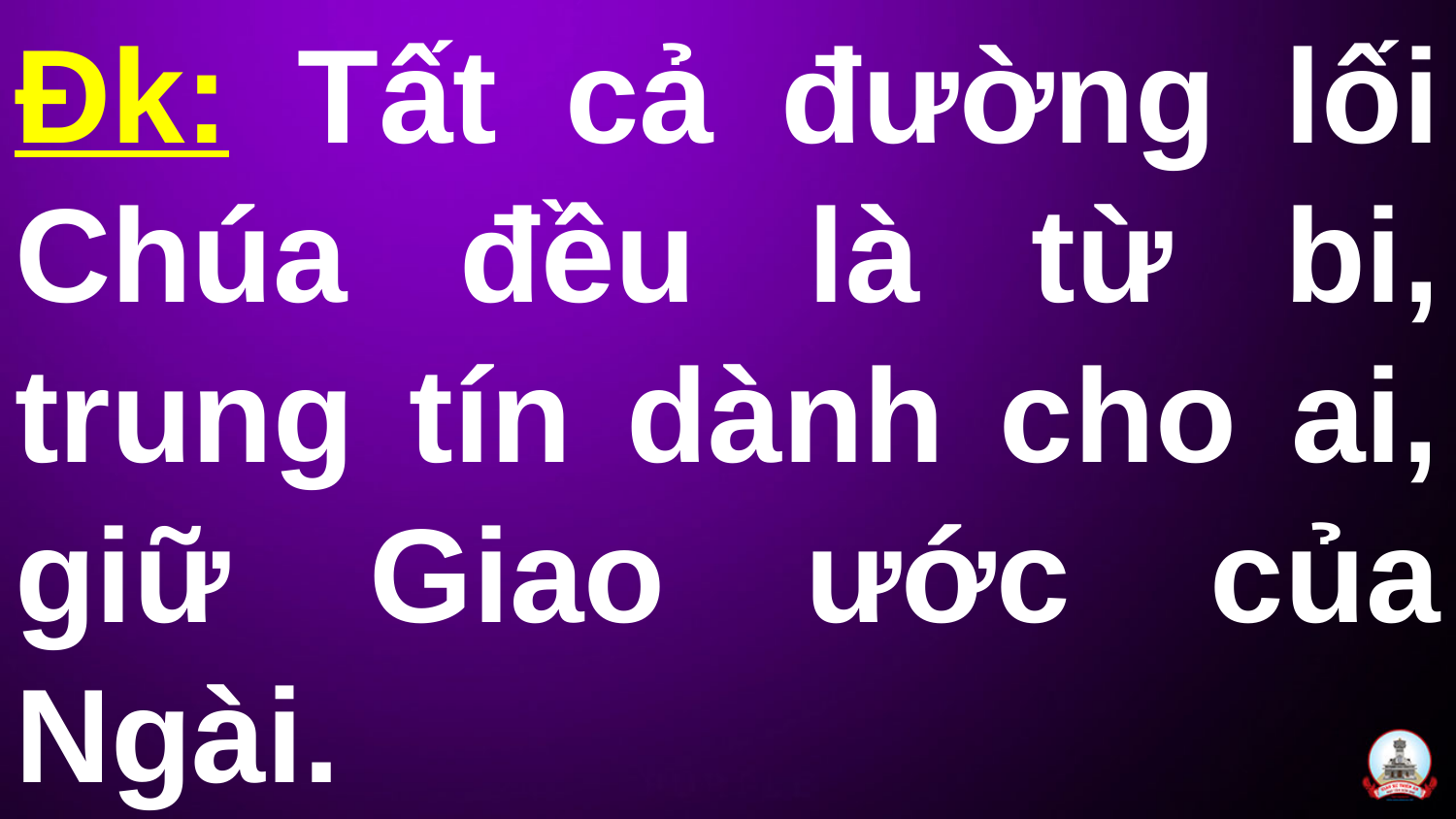

# Đk: Tất cả đường lối Chúa đều là từ bi, trung tín dành cho ai, giữ Giao ước của Ngài.